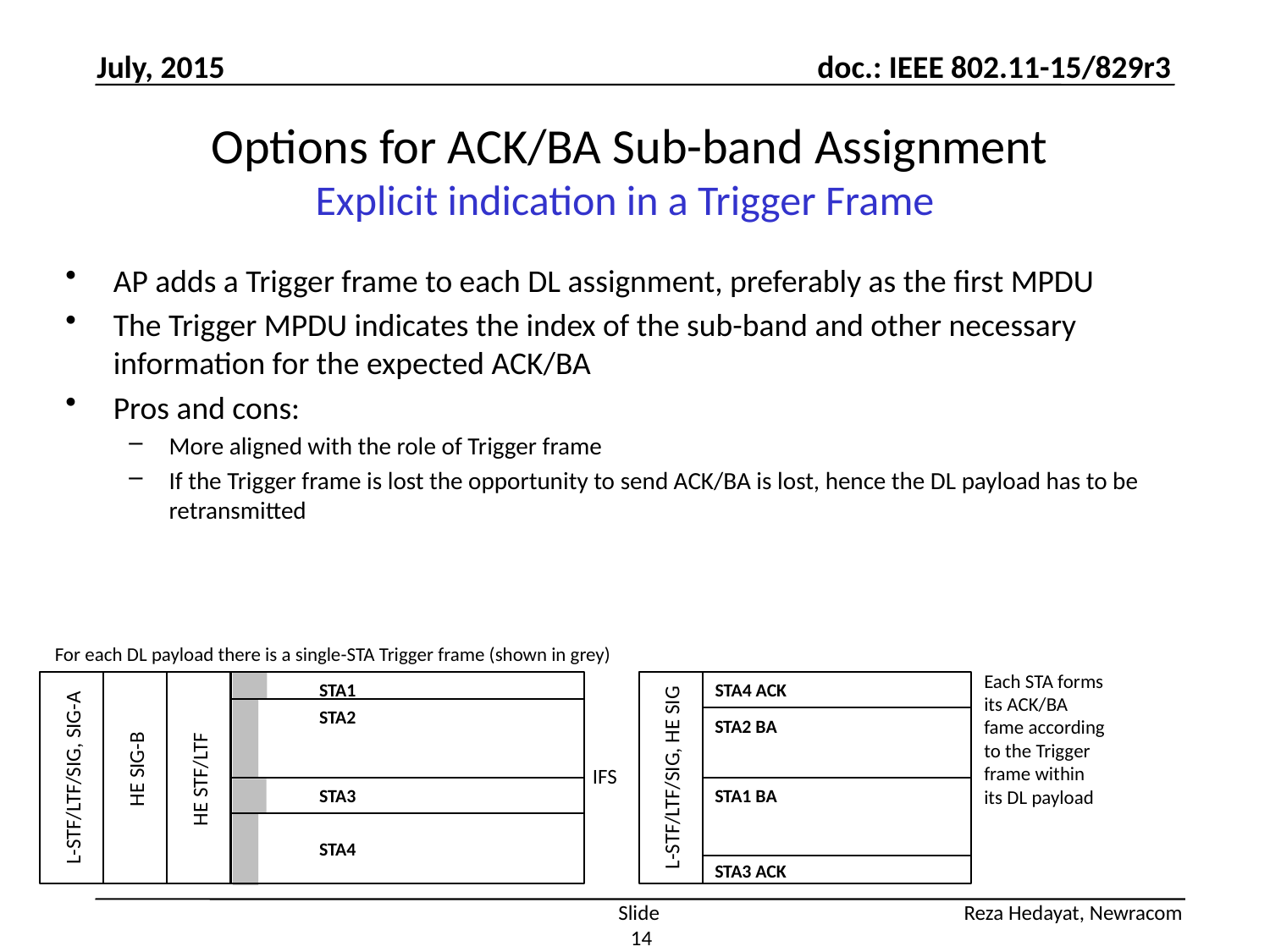

July, 2015
# Options for ACK/BA Sub-band Assignment Explicit indication in a Trigger Frame
AP adds a Trigger frame to each DL assignment, preferably as the first MPDU
The Trigger MPDU indicates the index of the sub-band and other necessary information for the expected ACK/BA
Pros and cons:
More aligned with the role of Trigger frame
If the Trigger frame is lost the opportunity to send ACK/BA is lost, hence the DL payload has to be retransmitted

For each DL payload there is a single-STA Trigger frame (shown in grey)
Each STA forms its ACK/BA fame according to the Trigger frame within its DL payload

STA1

STA4 ACK

STA2

STA2 BA

HE SIG-B
IFS
L-STF/LTF/SIG, SIG-A
L-STF/LTF/SIG, HE SIG
HE STF/LTF

STA3

STA1 BA

STA4

STA3 ACK

Slide 14